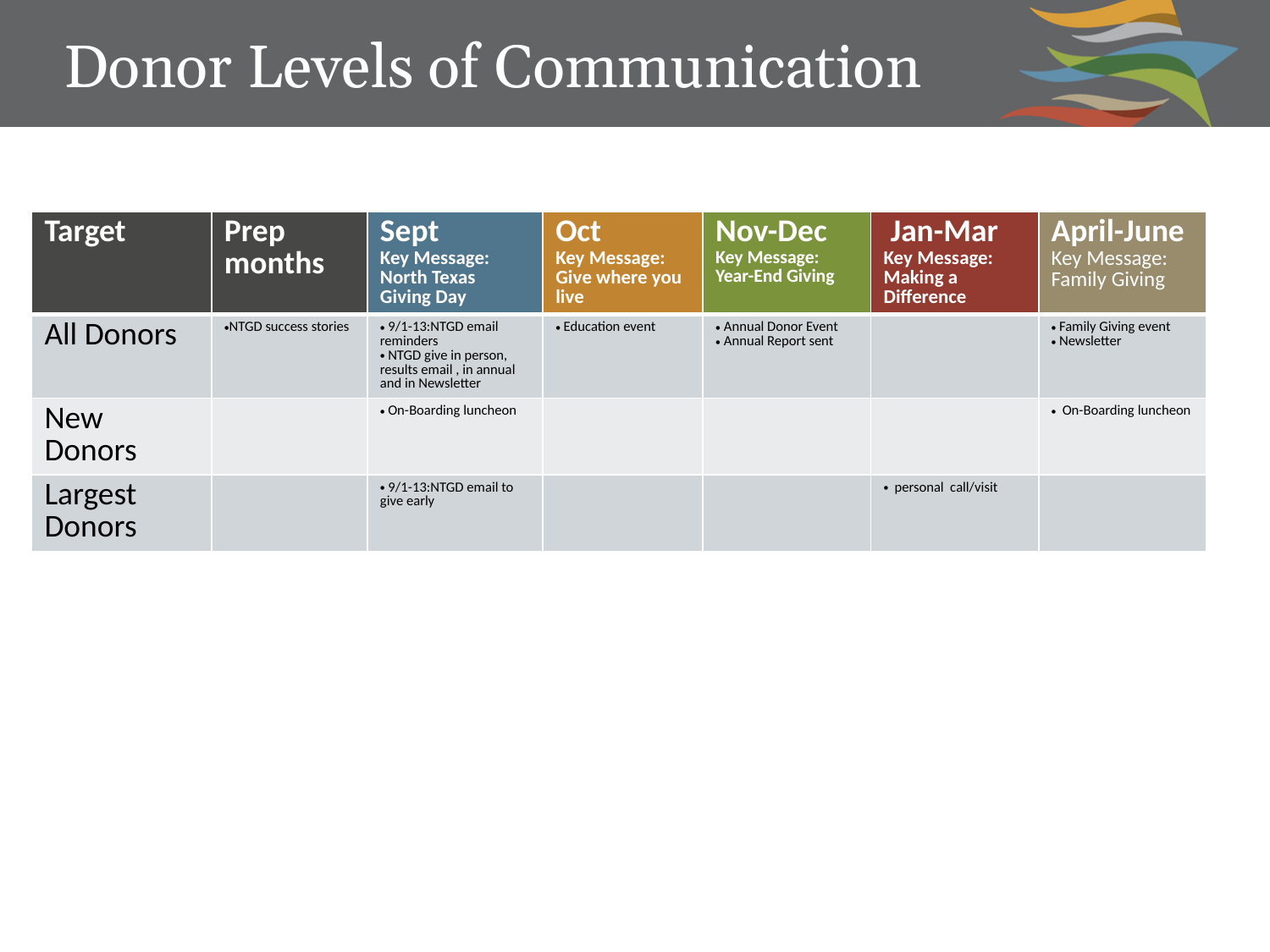

# Donor Levels of Communication
| Target | Prep months | Sept Key Message: North Texas Giving Day | Oct Key Message: Give where you live | Nov-Dec Key Message: Year-End Giving | Jan-Mar Key Message: Making a Difference | April-June Key Message: Family Giving |
| --- | --- | --- | --- | --- | --- | --- |
| All Donors | NTGD success stories | 9/1-13:NTGD email reminders NTGD give in person, results email , in annual and in Newsletter | Education event | Annual Donor Event Annual Report sent |  | Family Giving event Newsletter |
| New Donors |  | On-Boarding luncheon |  |  |  | On-Boarding luncheon |
| Largest Donors |  | 9/1-13:NTGD email to give early |  |  | personal call/visit |  |